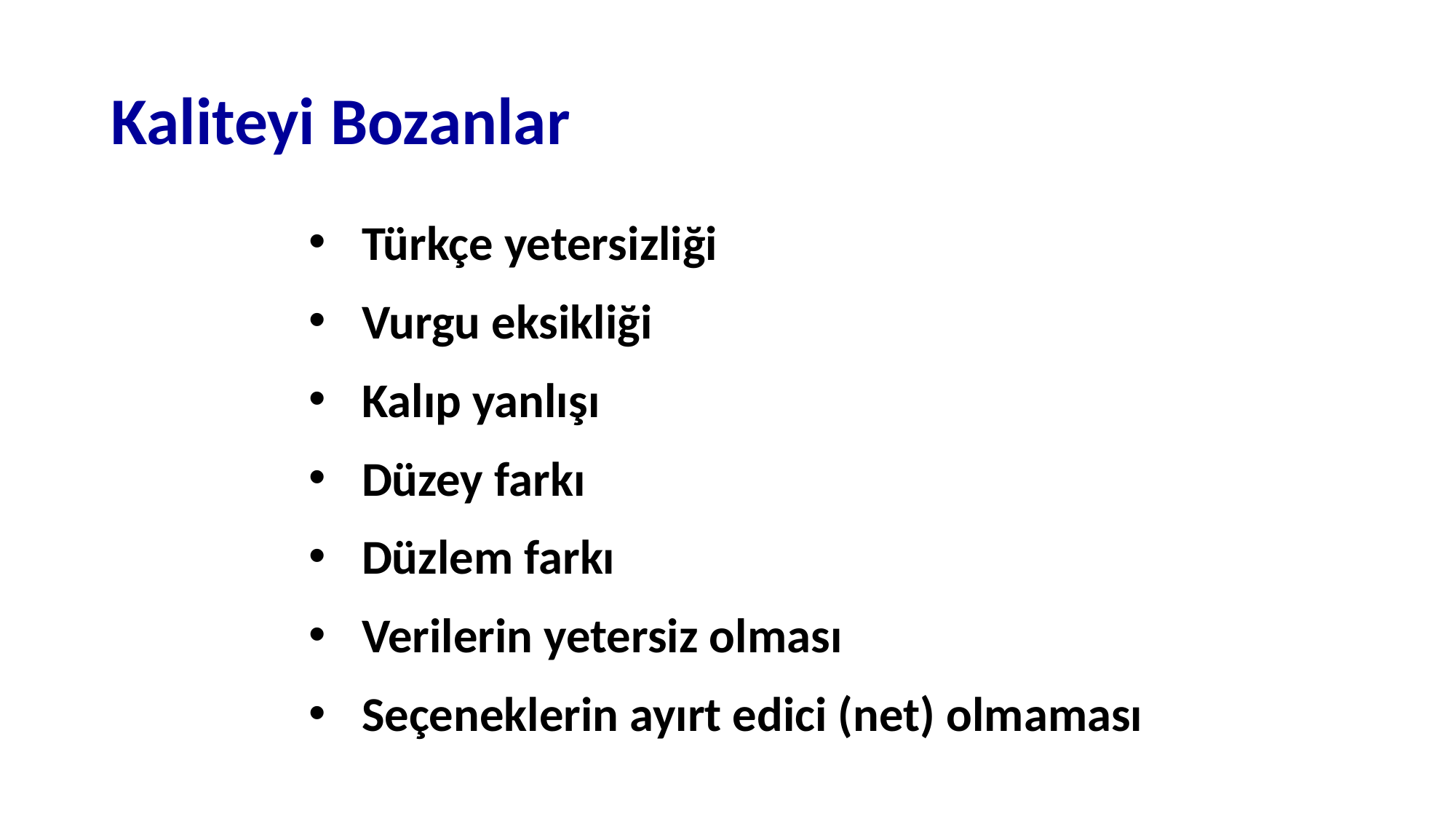

# Kaliteyi Bozanlar
Türkçe yetersizliği
Vurgu eksikliği
Kalıp yanlışı
Düzey farkı
Düzlem farkı
Verilerin yetersiz olması
Seçeneklerin ayırt edici (net) olmaması